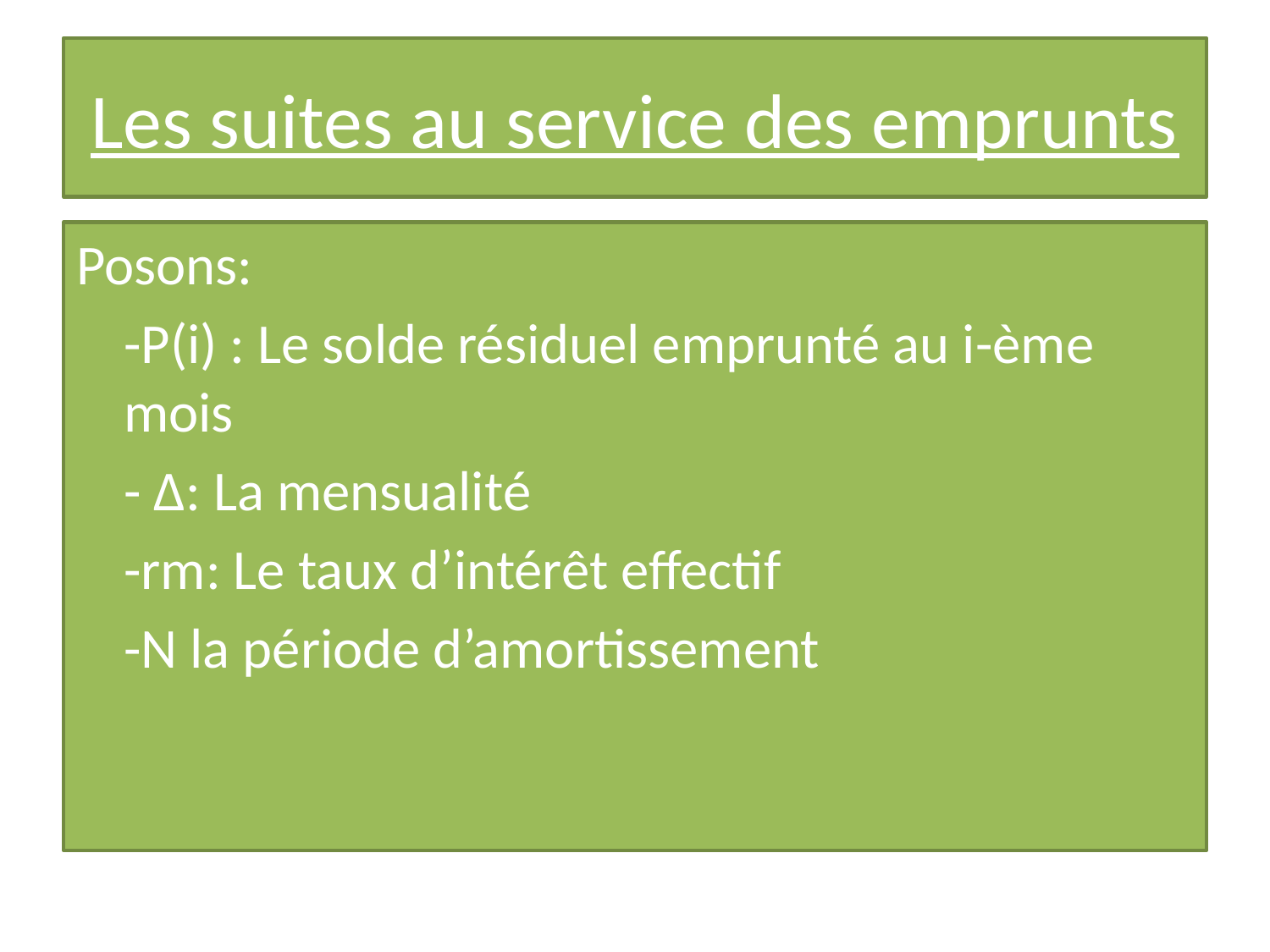

# Les suites au service des emprunts
Posons:
	-P(i) : Le solde résiduel emprunté au i-ème mois
	- Δ: La mensualité
	-rm: Le taux d’intérêt effectif
	-N la période d’amortissement